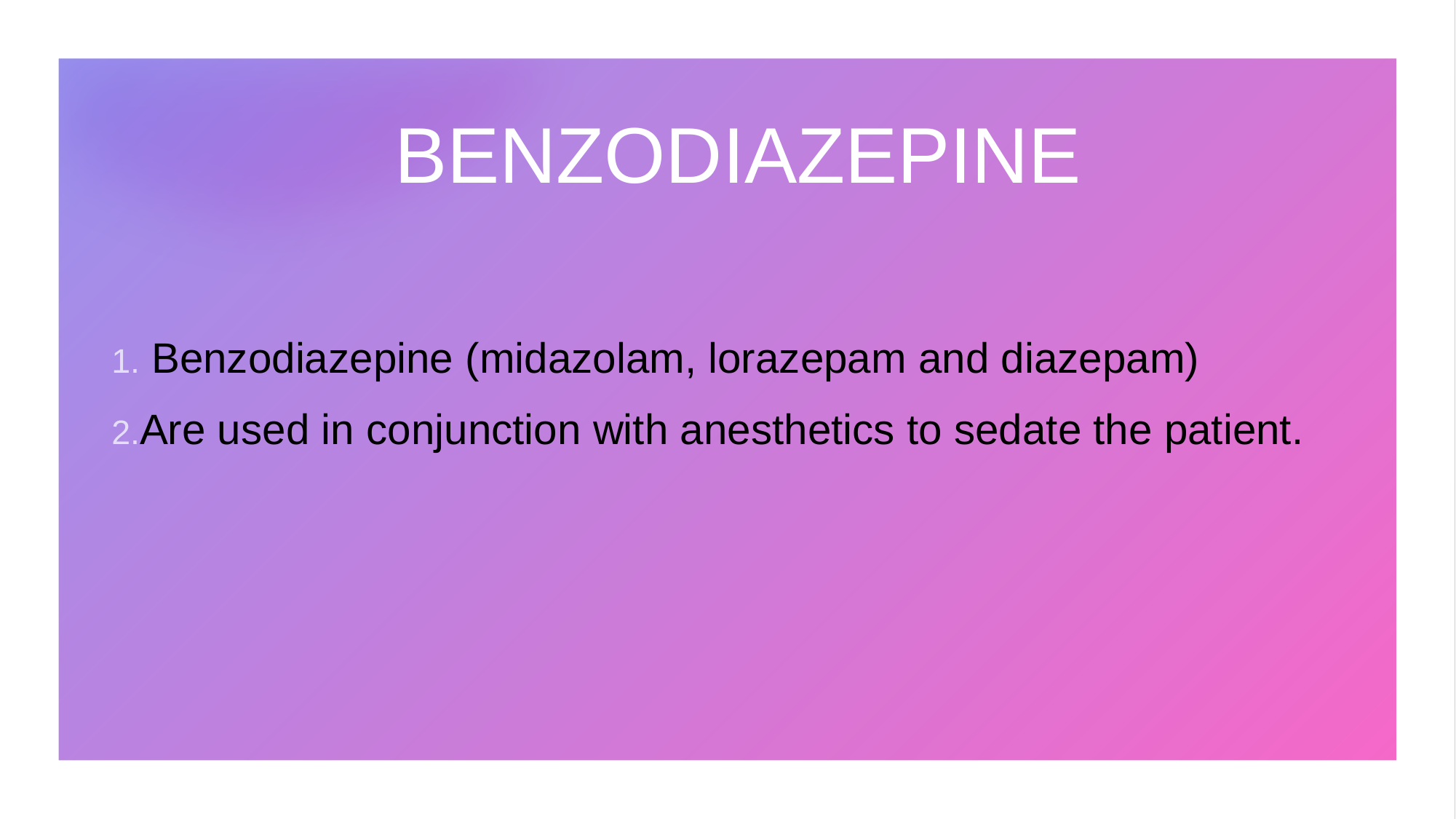

# BENZODIAZEPINE

 Benzodiazepine (midazolam, lorazepam and diazepam)
Are used in conjunction with anesthetics to sedate the patient.